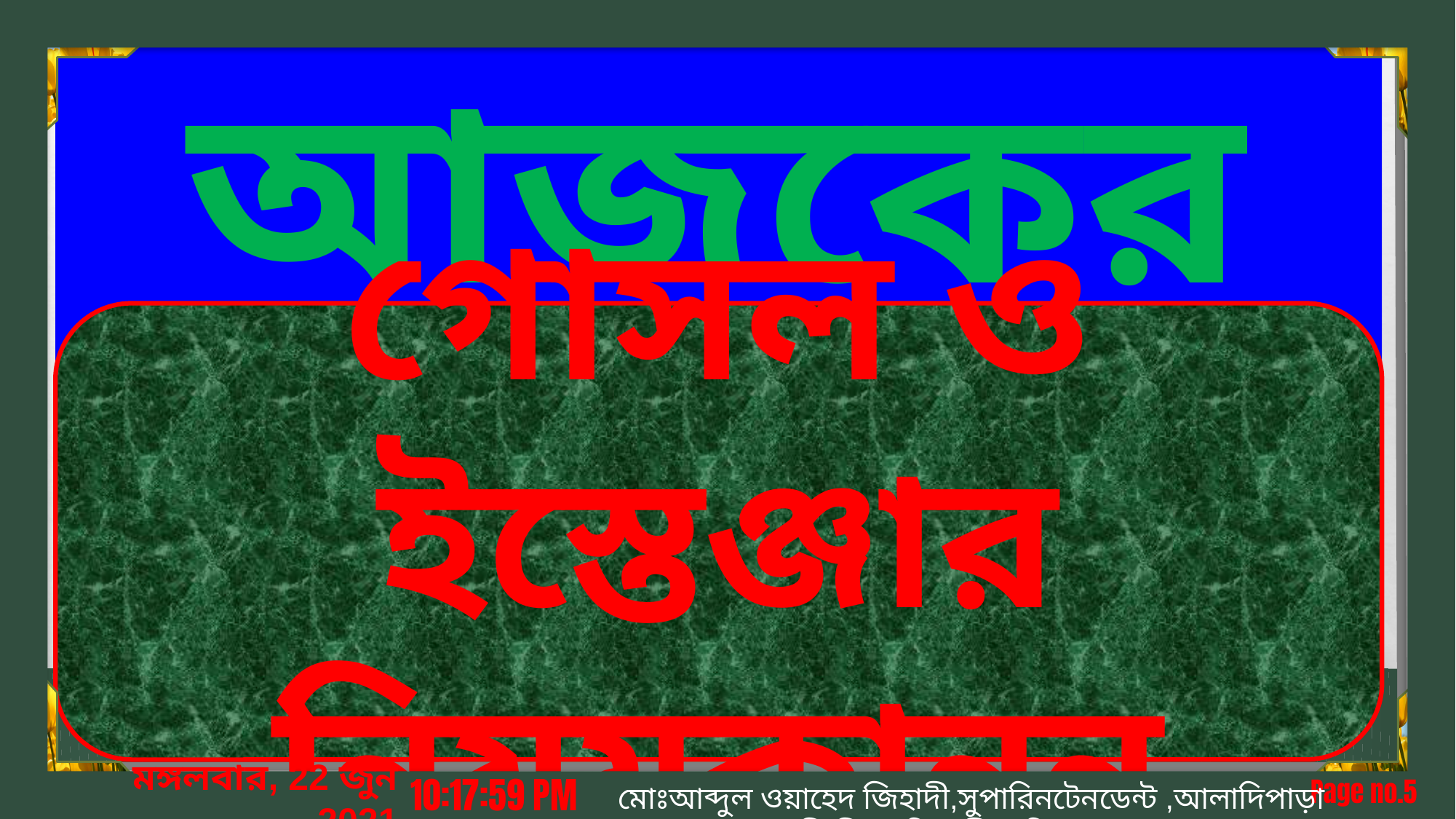

আজকের পাঠ
গোসল ও ইস্তেঞ্জার নিয়মকানুন

10:17:59 PM
মোঃআব্দুল ওয়াহেদ জিহাদী,সুপারিনটেনডেন্ট ,আলাদিপাড়া আজিজিয়া দ্বি-মুখী দাখিল মাদ্রাসা।
Page no.5
মঙ্গলবার, 22 জুন 2021